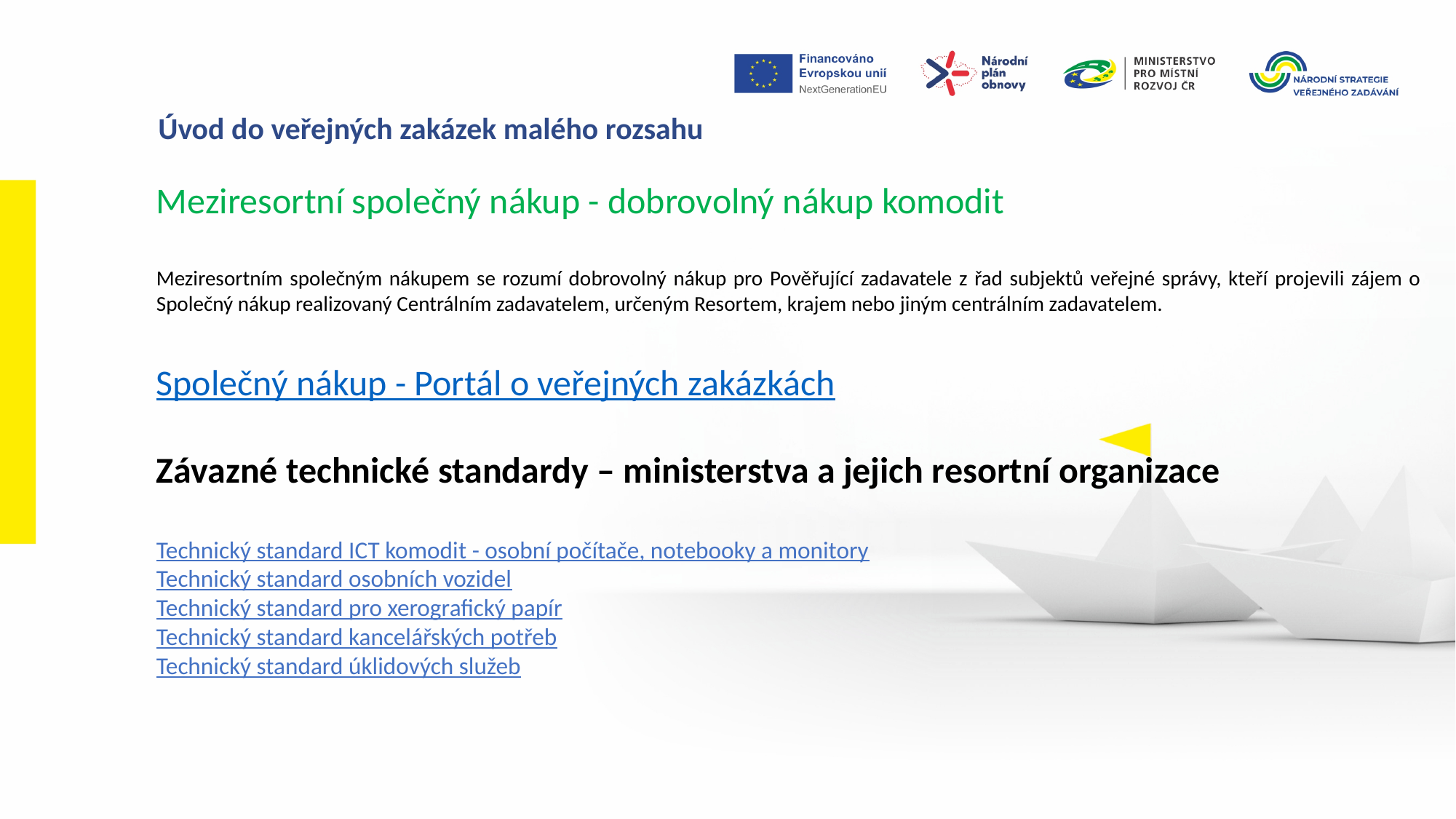

Úvod do veřejných zakázek malého rozsahu
Meziresortní společný nákup - dobrovolný nákup komodit

Meziresortním společným nákupem se rozumí dobrovolný nákup pro Pověřující zadavatele z řad subjektů veřejné správy, kteří projevili zájem o Společný nákup realizovaný Centrálním zadavatelem, určeným Resortem, krajem nebo jiným centrálním zadavatelem.

Společný nákup - Portál o veřejných zakázkách

Závazné technické standardy – ministerstva a jejich resortní organizace

Technický standard ICT komodit - osobní počítače, notebooky a monitory
Technický standard osobních vozidel
Technický standard pro xerografický papír
Technický standard kancelářských potřeb
Technický standard úklidových služeb